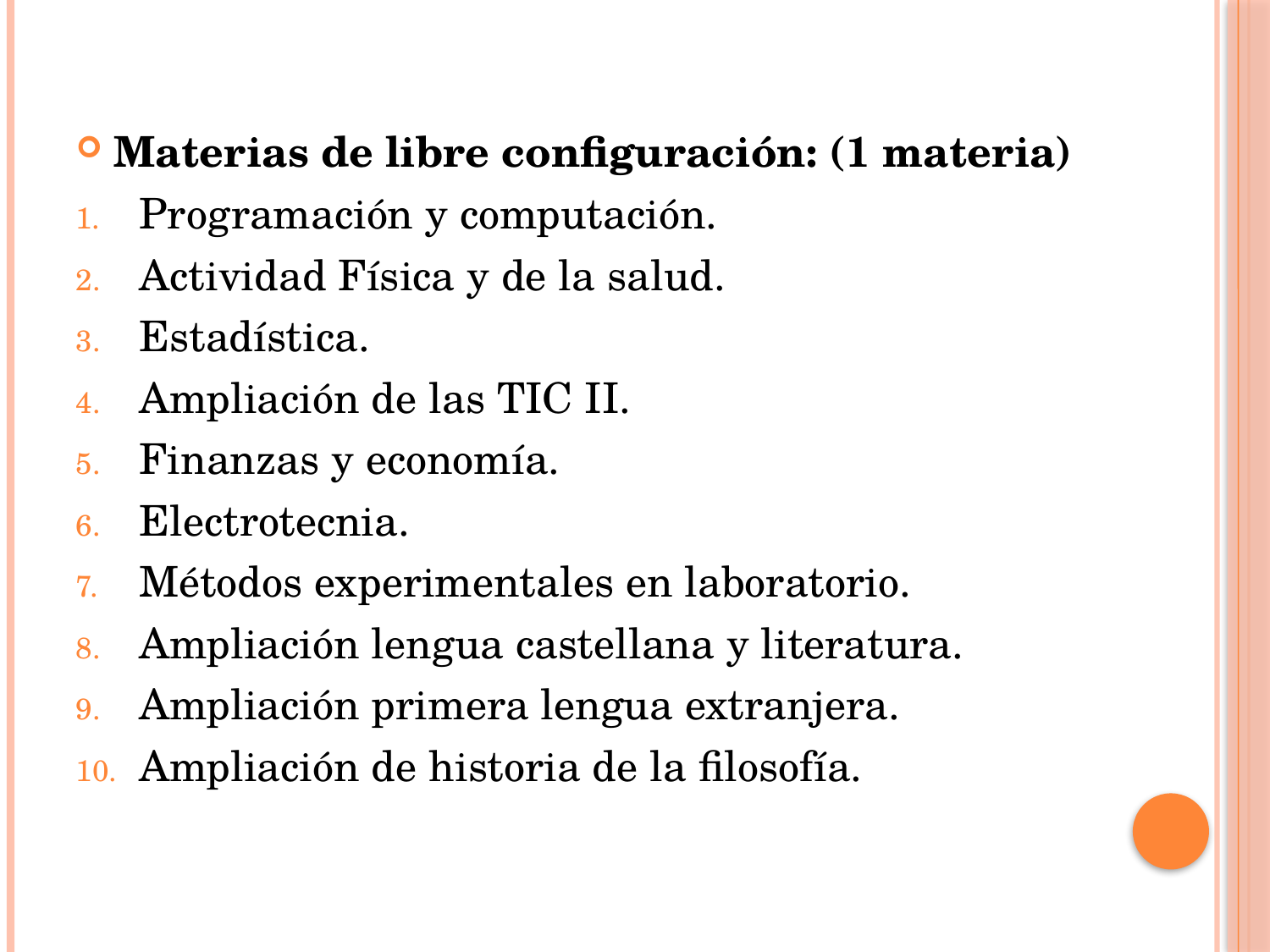

#
Materias de libre configuración: (1 materia)
Programación y computación.
Actividad Física y de la salud.
Estadística.
Ampliación de las TIC II.
Finanzas y economía.
Electrotecnia.
Métodos experimentales en laboratorio.
Ampliación lengua castellana y literatura.
Ampliación primera lengua extranjera.
Ampliación de historia de la filosofía.